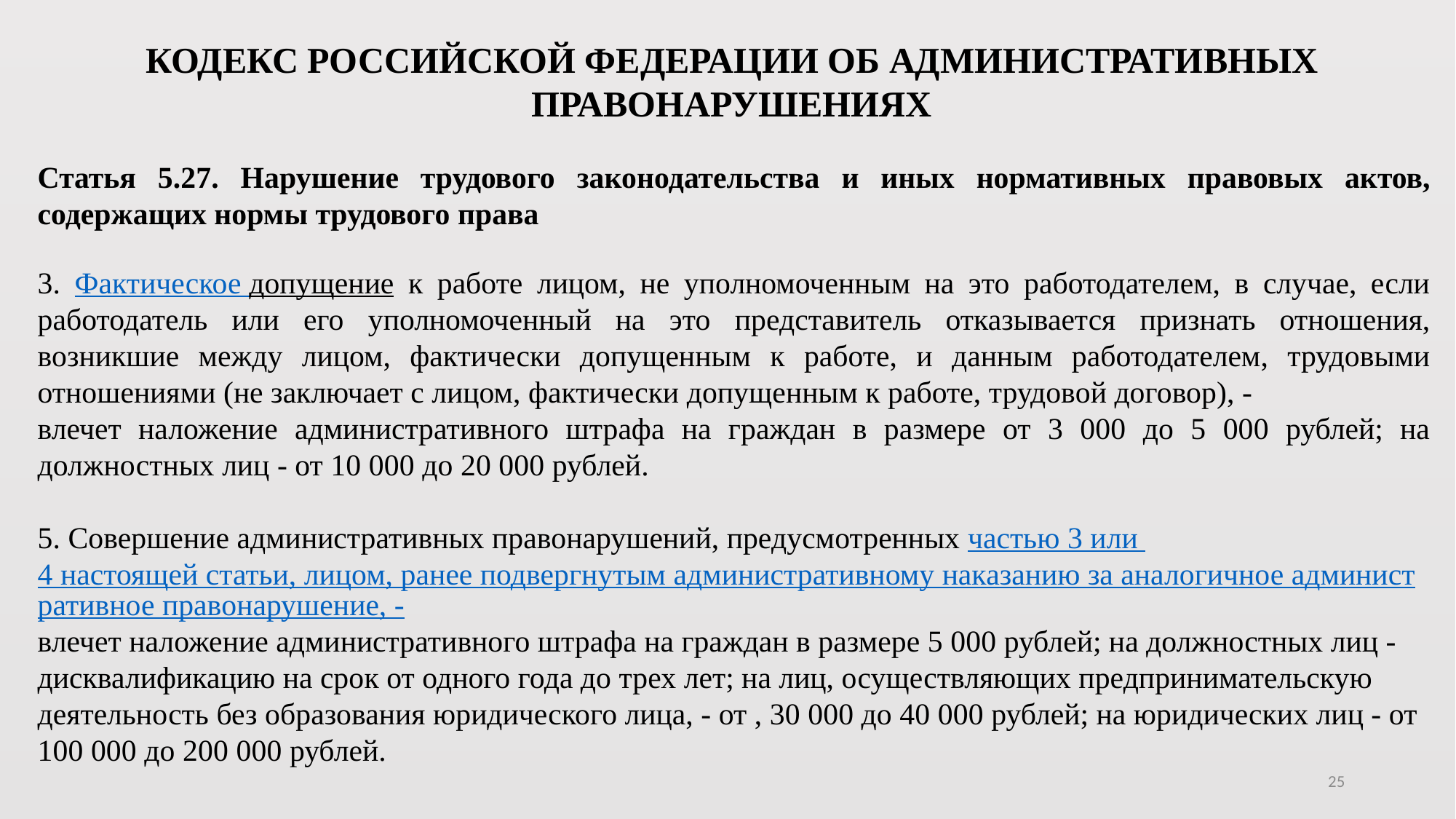

КОДЕКС РОССИЙСКОЙ ФЕДЕРАЦИИ ОБ АДМИНИСТРАТИВНЫХ ПРАВОНАРУШЕНИЯХ

Статья 5.27. Нарушение трудового законодательства и иных нормативных правовых актов, содержащих нормы трудового права

3. Фактическое допущение к работе лицом, не уполномоченным на это работодателем, в случае, если работодатель или его уполномоченный на это представитель отказывается признать отношения, возникшие между лицом, фактически допущенным к работе, и данным работодателем, трудовыми отношениями (не заключает с лицом, фактически допущенным к работе, трудовой договор), -
влечет наложение административного штрафа на граждан в размере от 3 000 до 5 000 рублей; на должностных лиц - от 10 000 до 20 000 рублей.

5. Совершение административных правонарушений, предусмотренных частью 3 или 4 настоящей статьи, лицом, ранее подвергнутым административному наказанию за аналогичное административное правонарушение, -
влечет наложение административного штрафа на граждан в размере 5 000 рублей; на должностных лиц - дисквалификацию на срок от одного года до трех лет; на лиц, осуществляющих предпринимательскую деятельность без образования юридического лица, - от , 30 000 до 40 000 рублей; на юридических лиц - от 100 000 до 200 000 рублей.
25